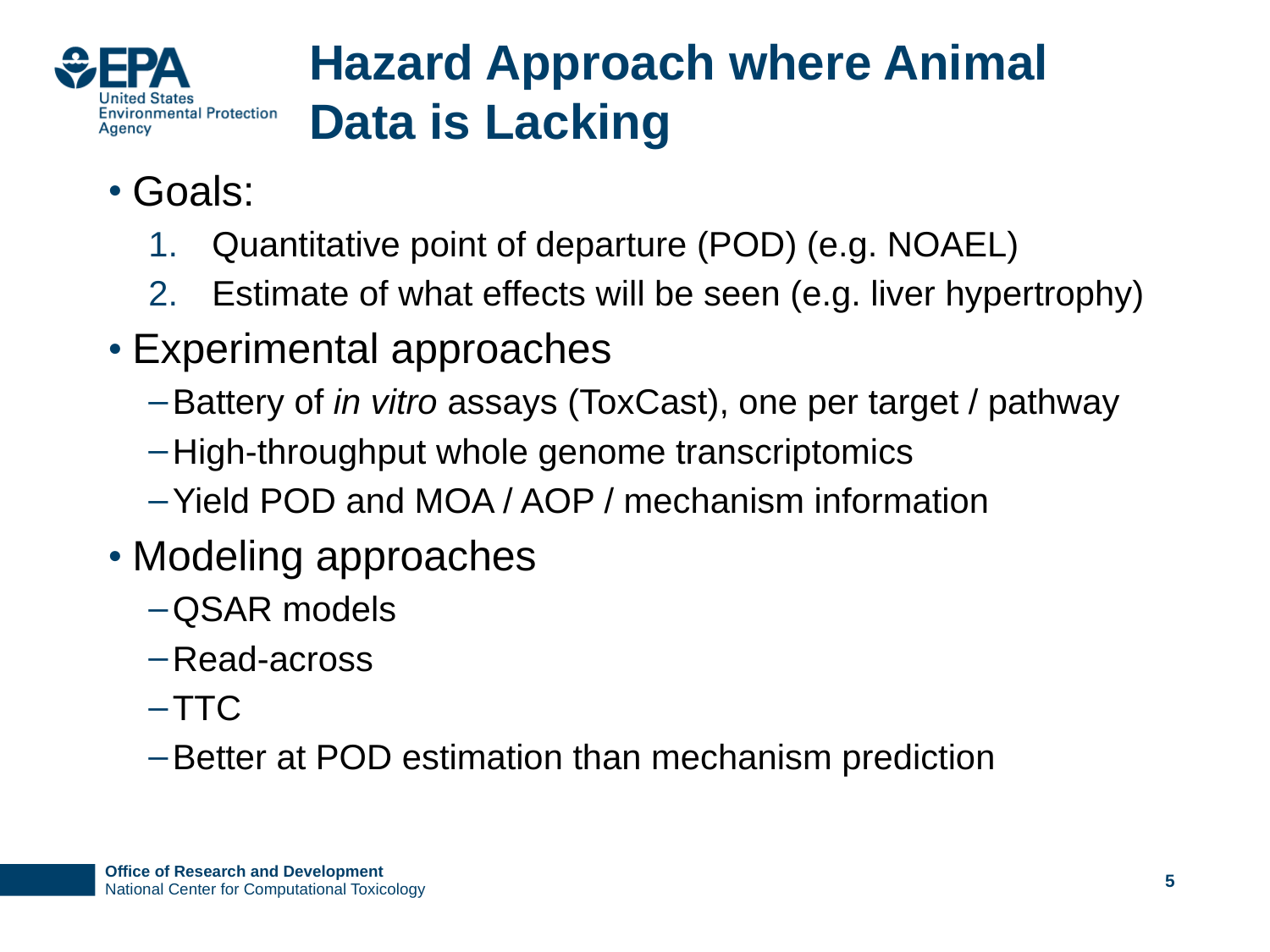

# Hazard Approach where Animal Data is Lacking
Goals:
Quantitative point of departure (POD) (e.g. NOAEL)
Estimate of what effects will be seen (e.g. liver hypertrophy)
Experimental approaches
Battery of in vitro assays (ToxCast), one per target / pathway
High-throughput whole genome transcriptomics
Yield POD and MOA / AOP / mechanism information
Modeling approaches
QSAR models
Read-across
TTC
Better at POD estimation than mechanism prediction
5